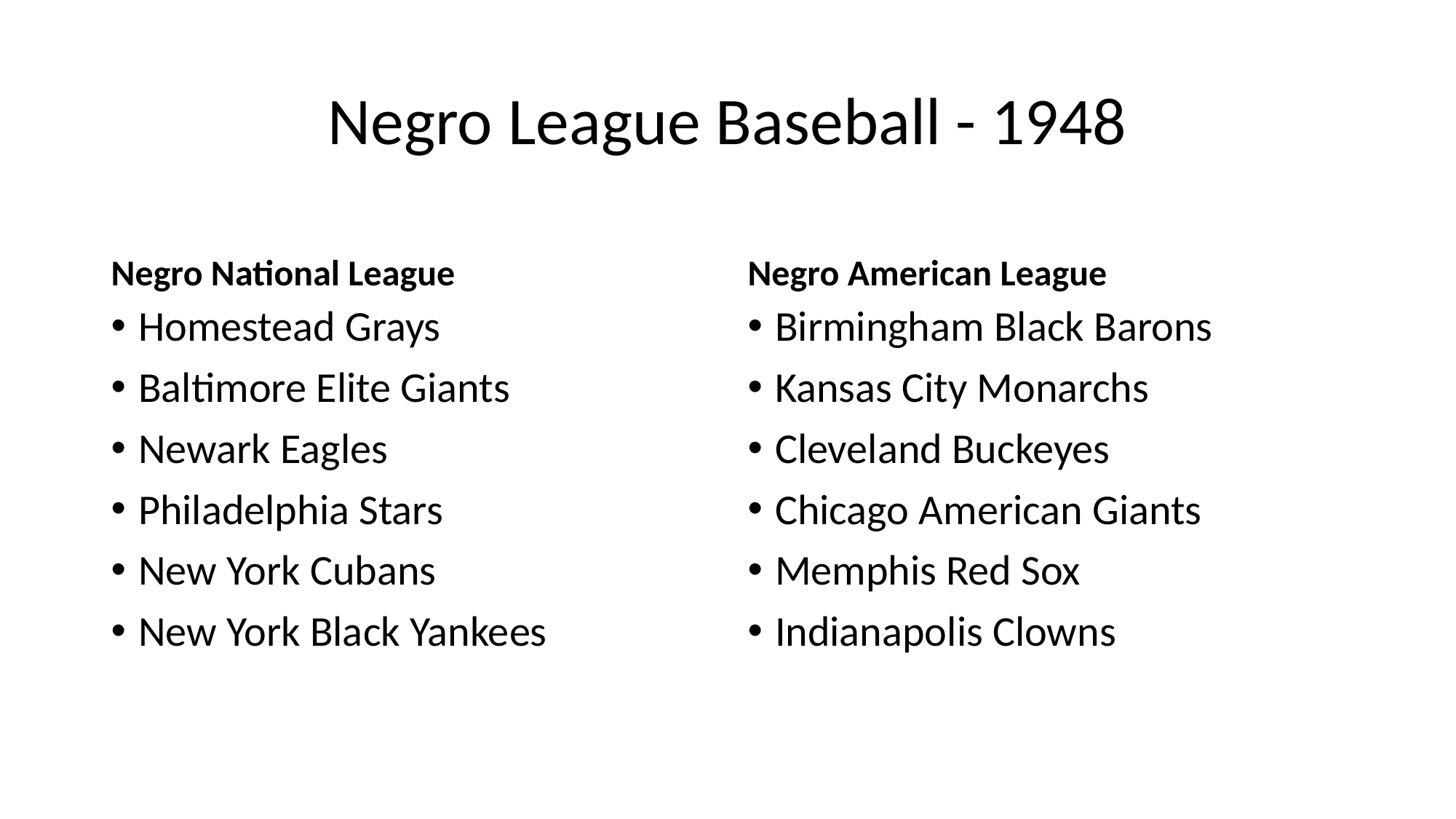

# Negro League Baseball - 1948
Negro National League
Negro American League
Homestead Grays
Baltimore Elite Giants
Newark Eagles
Philadelphia Stars
New York Cubans
New York Black Yankees
Birmingham Black Barons
Kansas City Monarchs
Cleveland Buckeyes
Chicago American Giants
Memphis Red Sox
Indianapolis Clowns